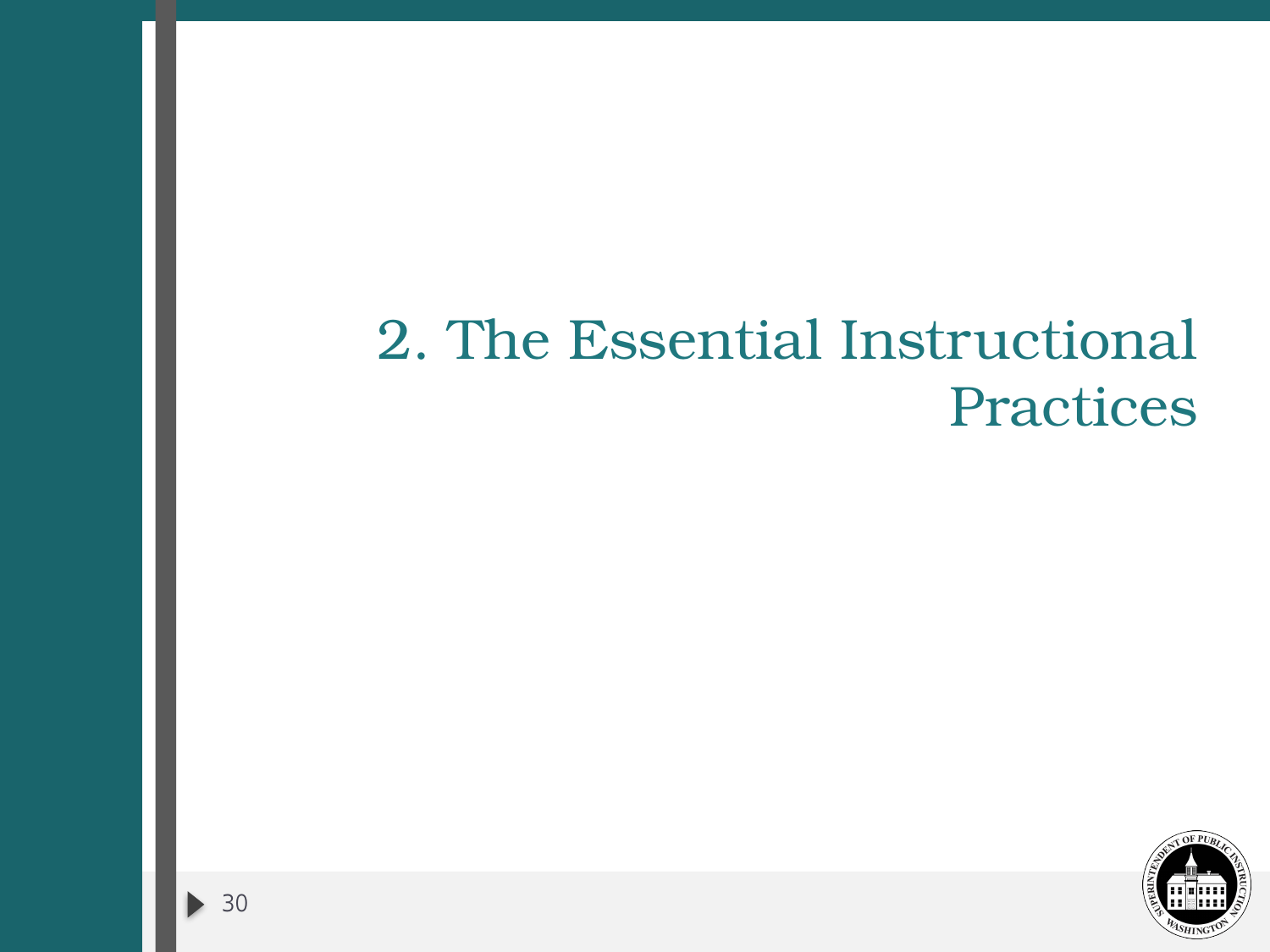

# 2. The Essential Instructional Practices

30